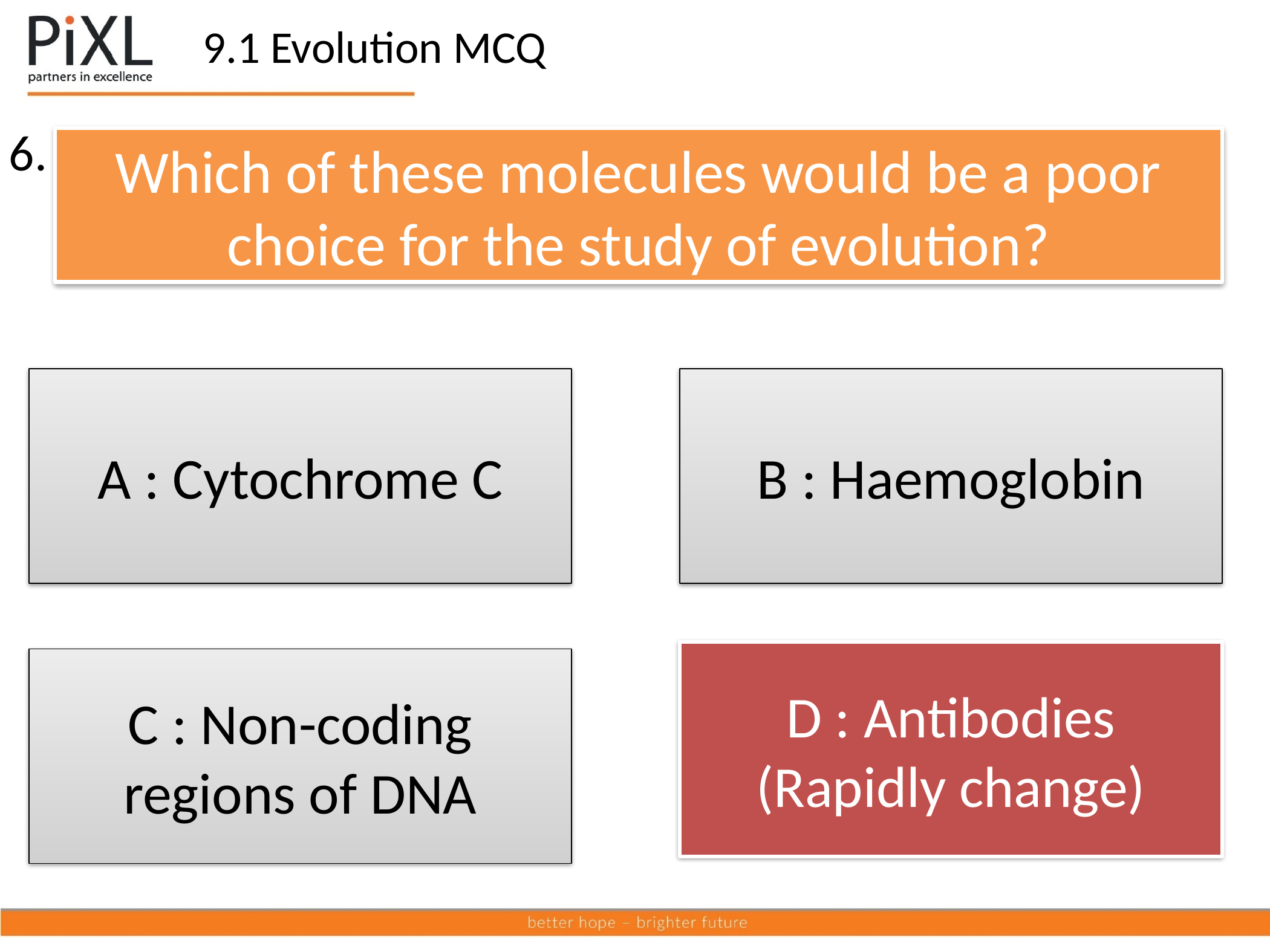

9.1 Evolution MCQ
6.
Which of these molecules would be a poor choice for the study of evolution?
A : Cytochrome C
B : Haemoglobin
D : Antibodies
(Rapidly change)
C : Non-coding regions of DNA